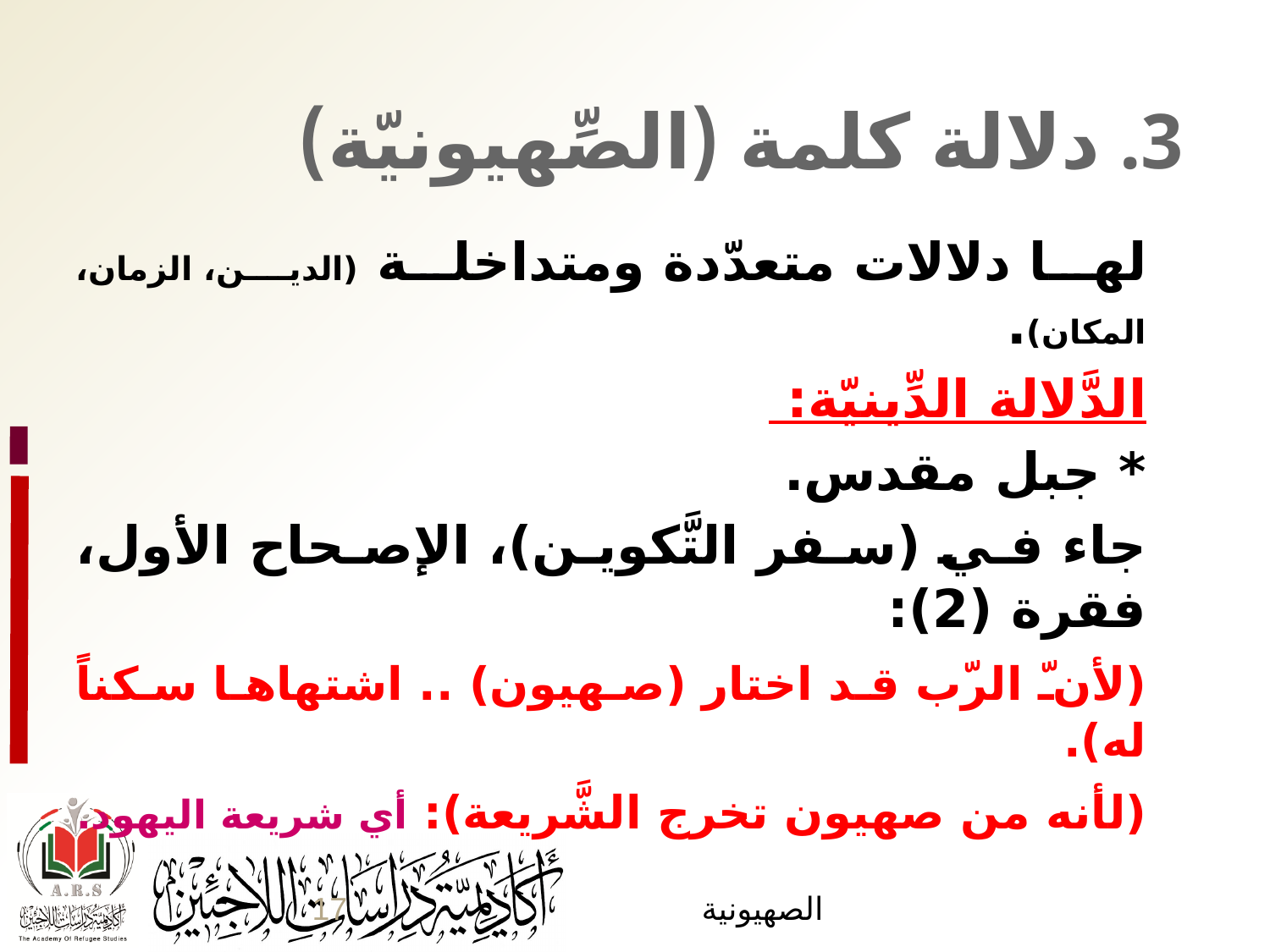

3. دلالة كلمة (الصِّهيونيّة)
		لها دلالات متعدّدة ومتداخلة (الدين، الزمان، المكان).
		الدَّلالة الدِّينيّة:
		* جبل مقدس.
		جاء في (سفر التَّكوين)، الإصحاح الأول، فقرة (2):
		(لأنّ الرّب قد اختار (صهيون) .. اشتهاها سكناً له).
		(لأنه من صهيون تخرج الشَّريعة): أي شريعة اليهود.

17
الصهيونية